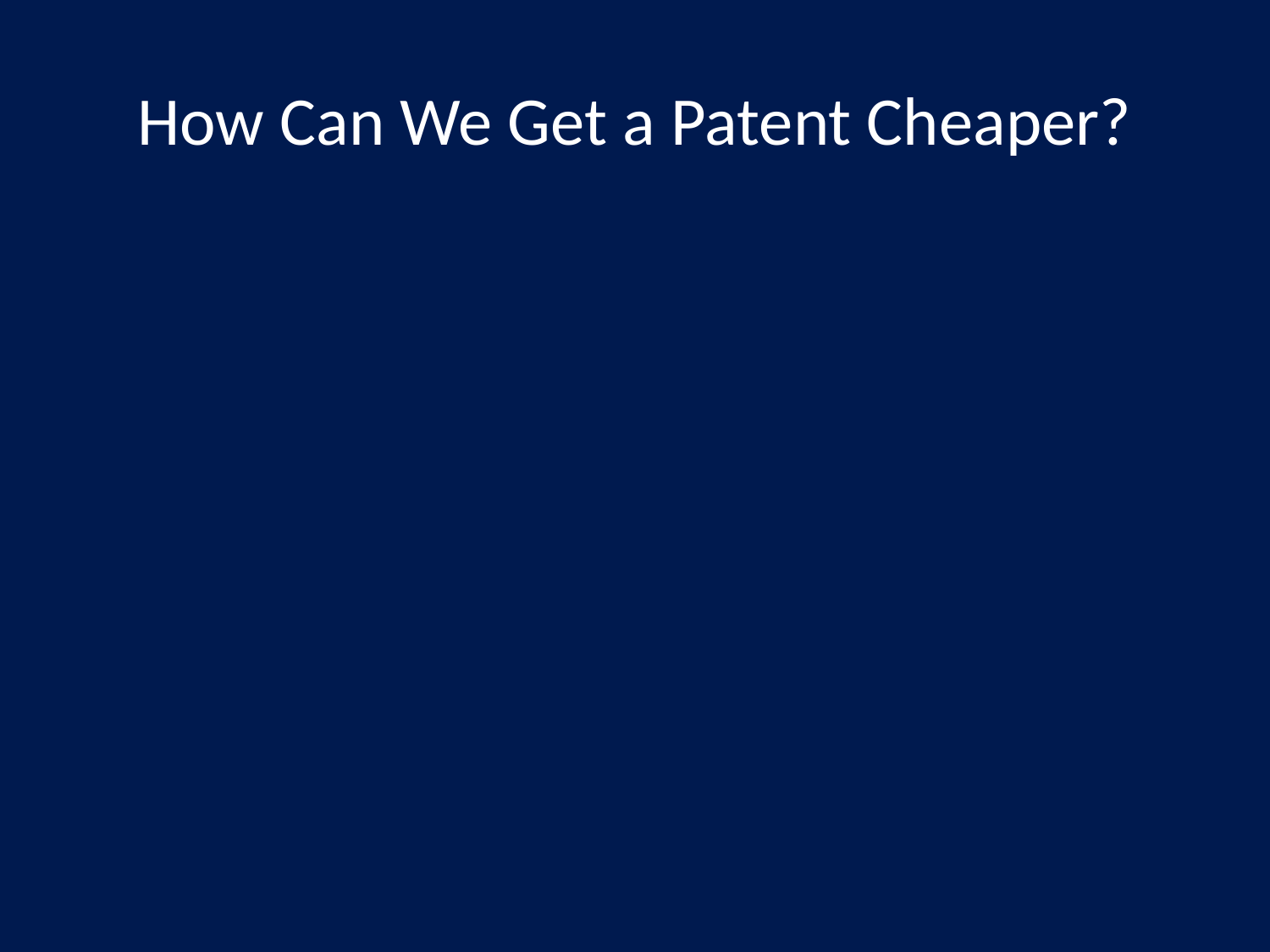

# How Can We Get a Patent Cheaper?